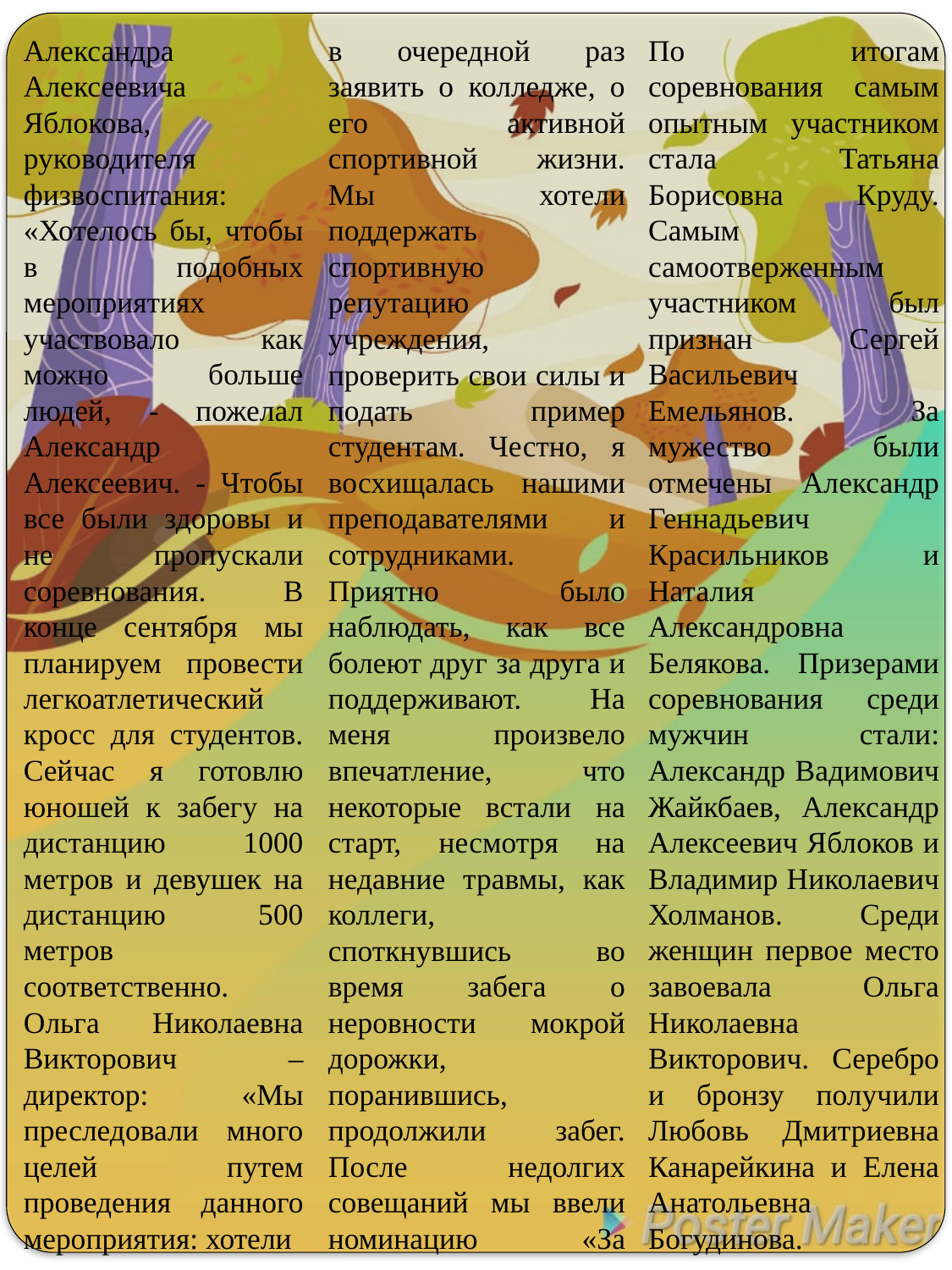

Александра Алексеевича Яблокова,
руководителя физвоспитания:
«Хотелось бы, чтобы в подобных мероприятиях участвовало как можно больше людей, - пожелал Александр Алексеевич. - Чтобы все были здоровы и не пропускали соревнования. В конце сентября мы планируем провести легкоатлетический кросс для студентов. Сейчас я готовлю юношей к забегу на дистанцию 1000 метров и девушек на дистанцию 500 метров соответственно. Ольга Николаевна Викторович – директор: «Мы преследовали много целей путем проведения данного мероприятия: хотели
По итогам соревнования самым опытным участником стала Татьяна Борисовна Круду. Самым самоотверженным участником был признан Сергей Васильевич Емельянов. За мужество были отмечены Александр Геннадьевич Красильников и Наталия Александровна Белякова. Призерами соревнования среди мужчин стали: Александр Вадимович Жайкбаев, Александр Алексеевич Яблоков и Владимир Николаевич Холманов. Среди женщин первое место завоевала Ольга Николаевна Викторович. Серебро и бронзу получили Любовь Дмитриевна Канарейкина и Елена Анатольевна Богудинова.
в очередной раз заявить о колледже, о его активной спортивной жизни. Мы хотели поддержать спортивную репутацию учреждения, проверить свои силы и подать пример студентам. Честно, я восхищалась нашими преподавателями и сотрудниками. Приятно было наблюдать, как все болеют друг за друга и поддерживают. На меня произвело впечатление, что некоторые встали на старт, несмотря на недавние травмы, как коллеги, споткнувшись во время забега о неровности мокрой дорожки, поранившись, продолжили забег. После недолгих совещаний мы ввели номинацию «За мужество».